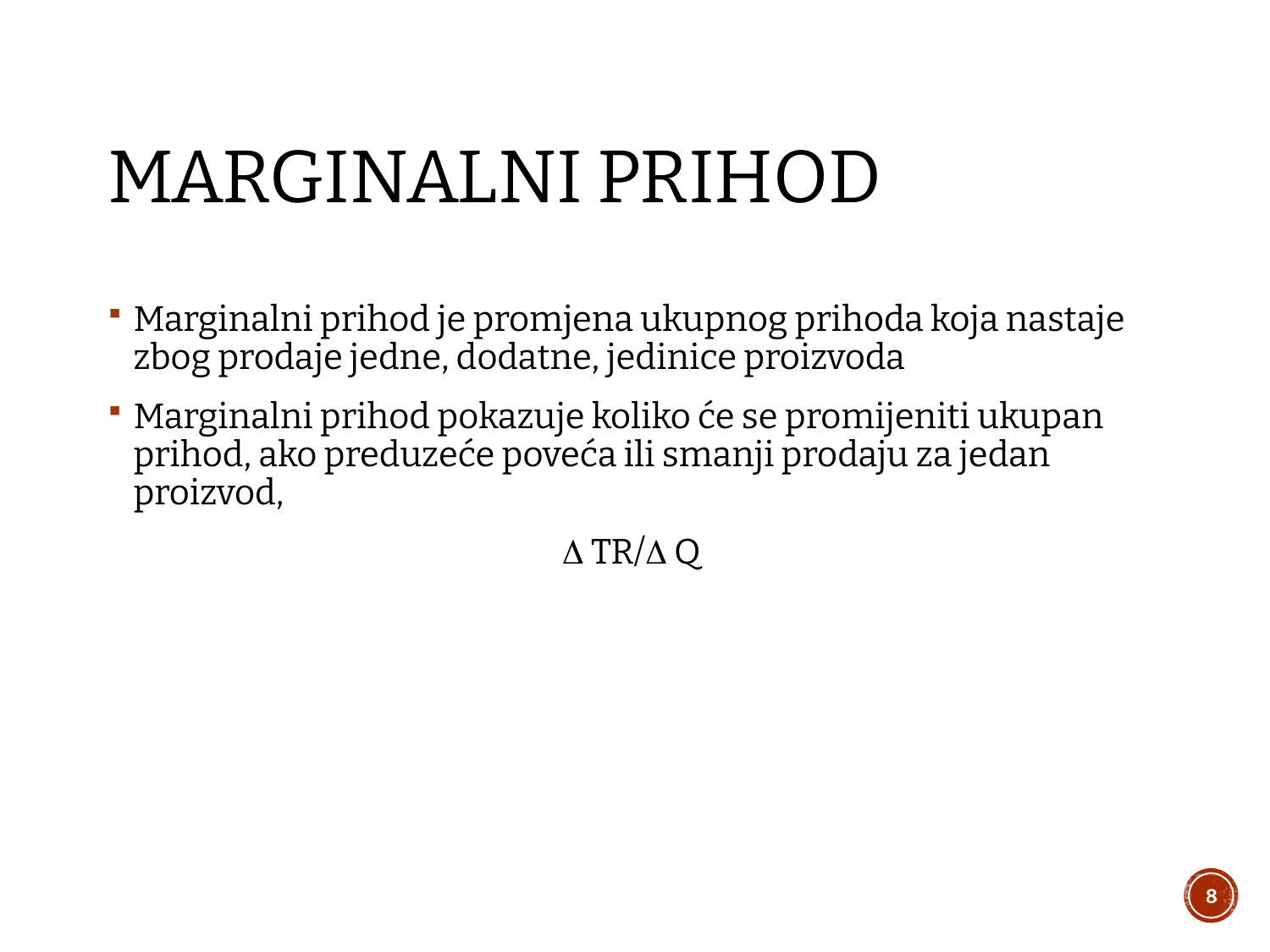

# Marginalni prihod
Marginalni prihod je promjena ukupnog prihoda koja nastaje zbog prodaje jedne, dodatne, jedinice proizvoda
Marginalni prihod pokazuje koliko će se promijeniti ukupan prihod, ako preduzeće poveća ili smanji prodaju za jedan proizvod,
Δ TR/Δ Q
8